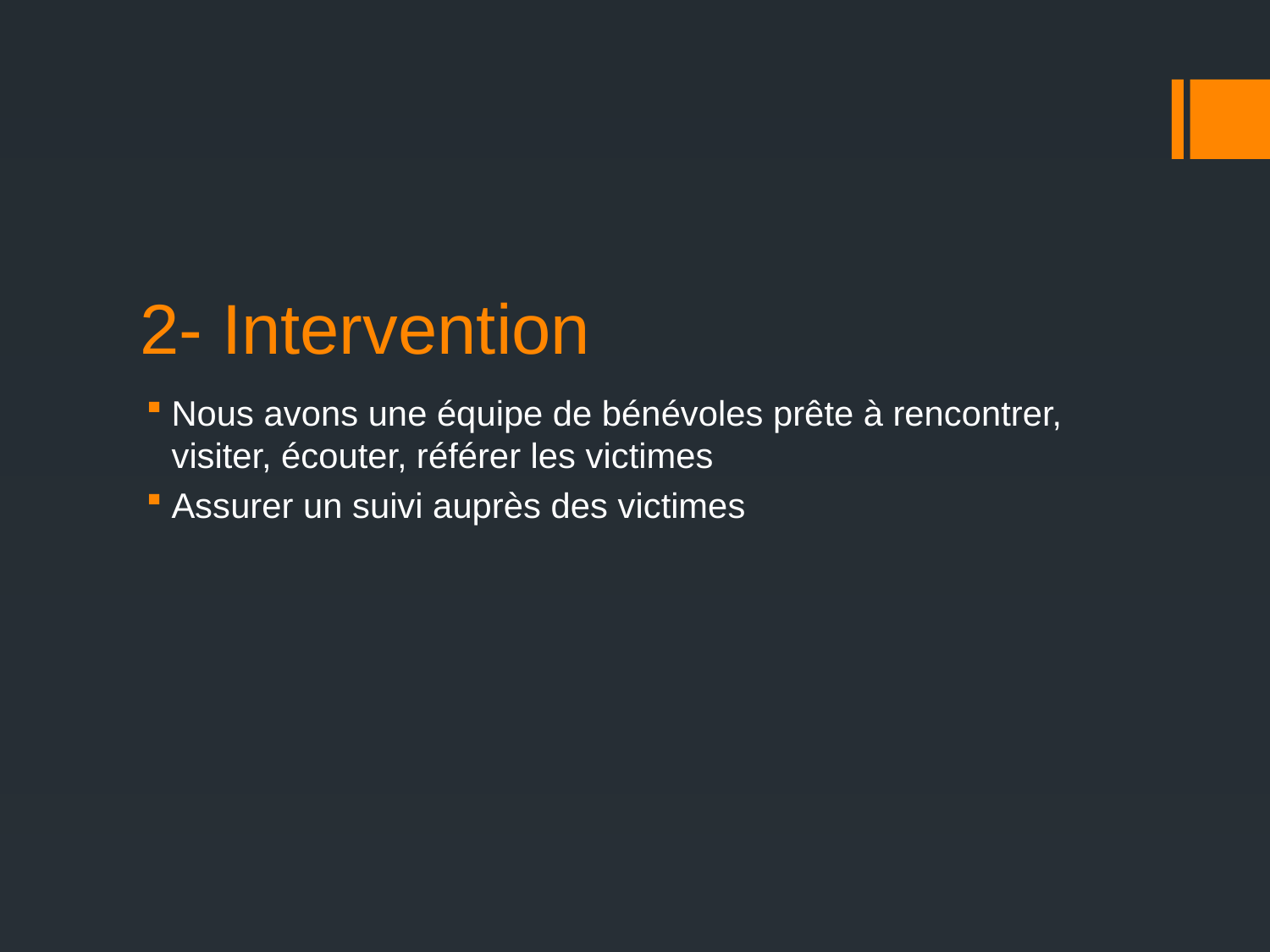

# 2- Intervention
Nous avons une équipe de bénévoles prête à rencontrer, visiter, écouter, référer les victimes
Assurer un suivi auprès des victimes